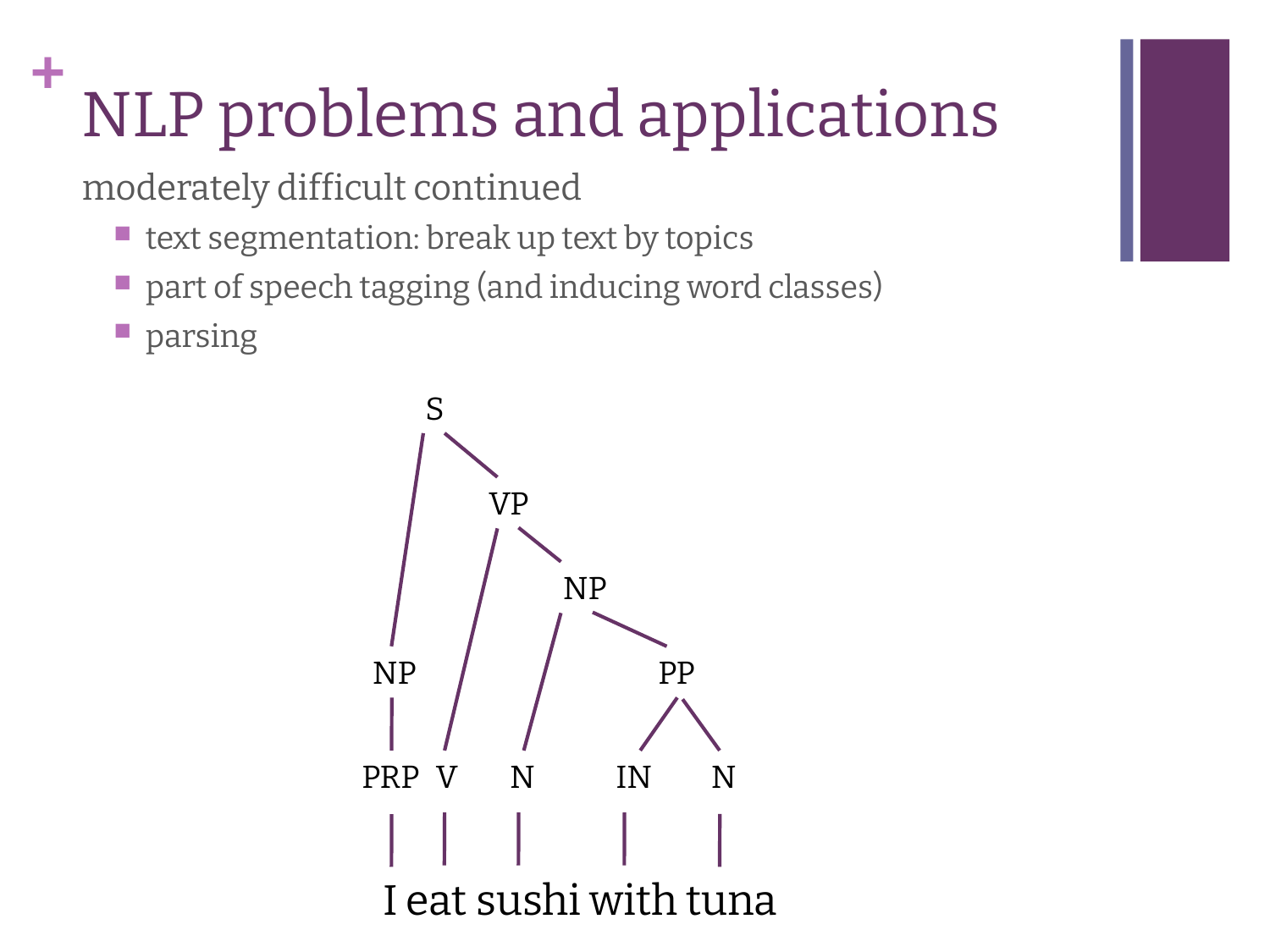

# NLP problems and applications
moderately difficult continued
text segmentation: break up text by topics
part of speech tagging (and inducing word classes)
parsing

S
VP
NP
NP
PP
PRP
V
N
IN
N
I eat sushi with tuna